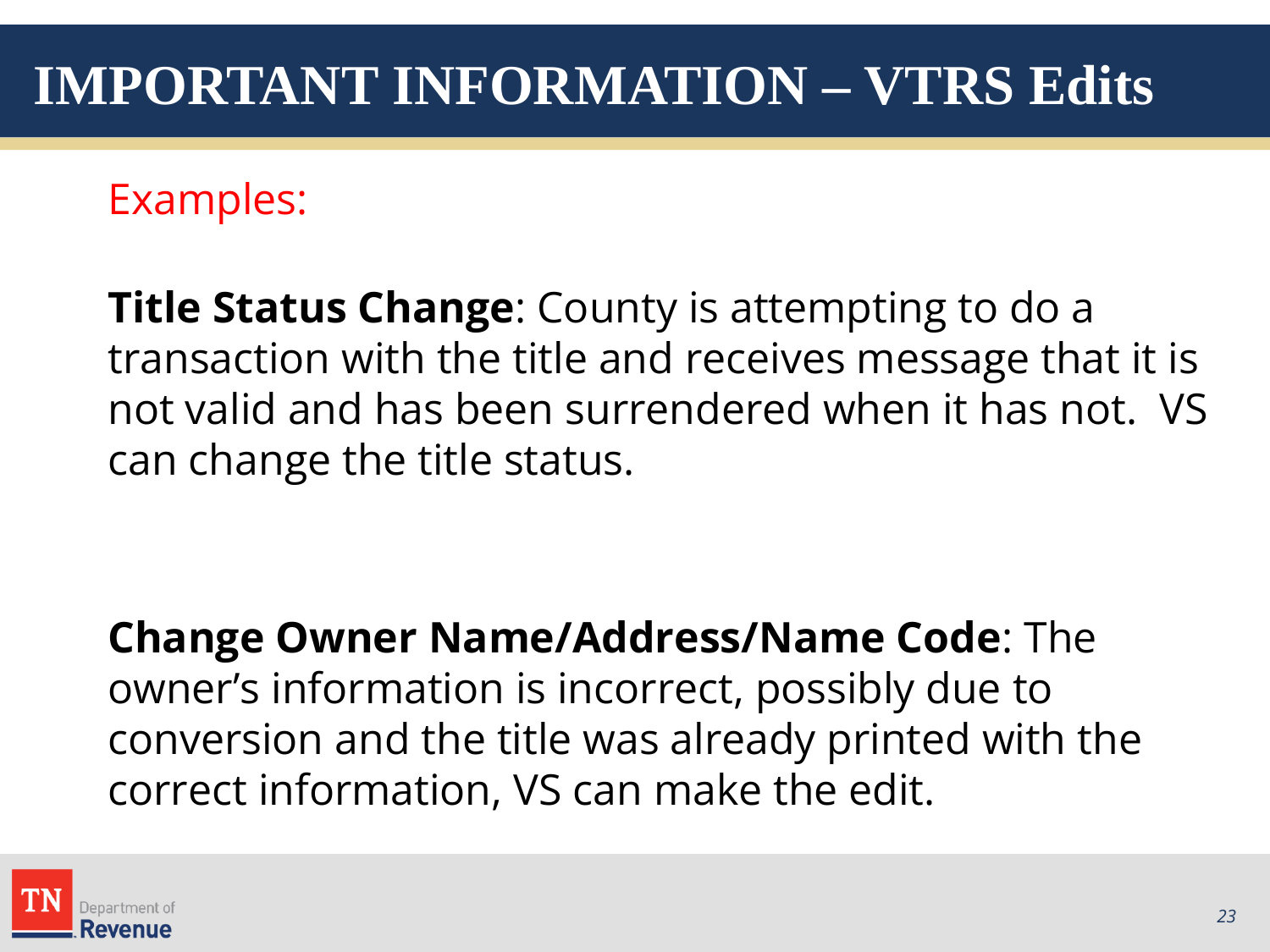

# IMPORTANT INFORMATION – VTRS Edits
Examples:

Title Status Change: County is attempting to do a transaction with the title and receives message that it is not valid and has been surrendered when it has not.  VS can change the title status.

Change Owner Name/Address/Name Code: The owner’s information is incorrect, possibly due to conversion and the title was already printed with the correct information, VS can make the edit.

23